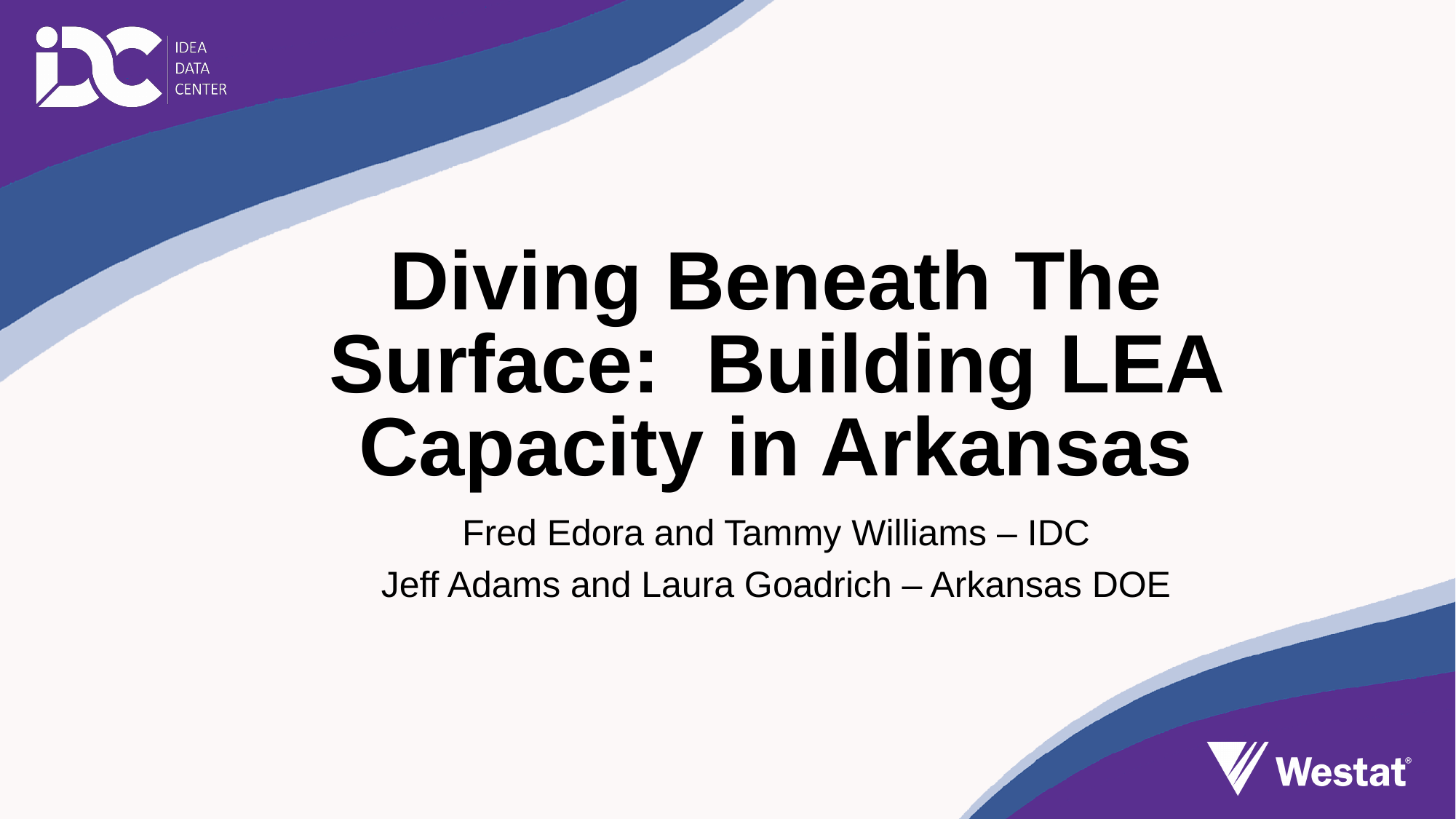

# Diving Beneath The Surface:  Building LEA Capacity in Arkansas
Fred Edora and Tammy Williams – IDC
Jeff Adams and Laura Goadrich – Arkansas DOE